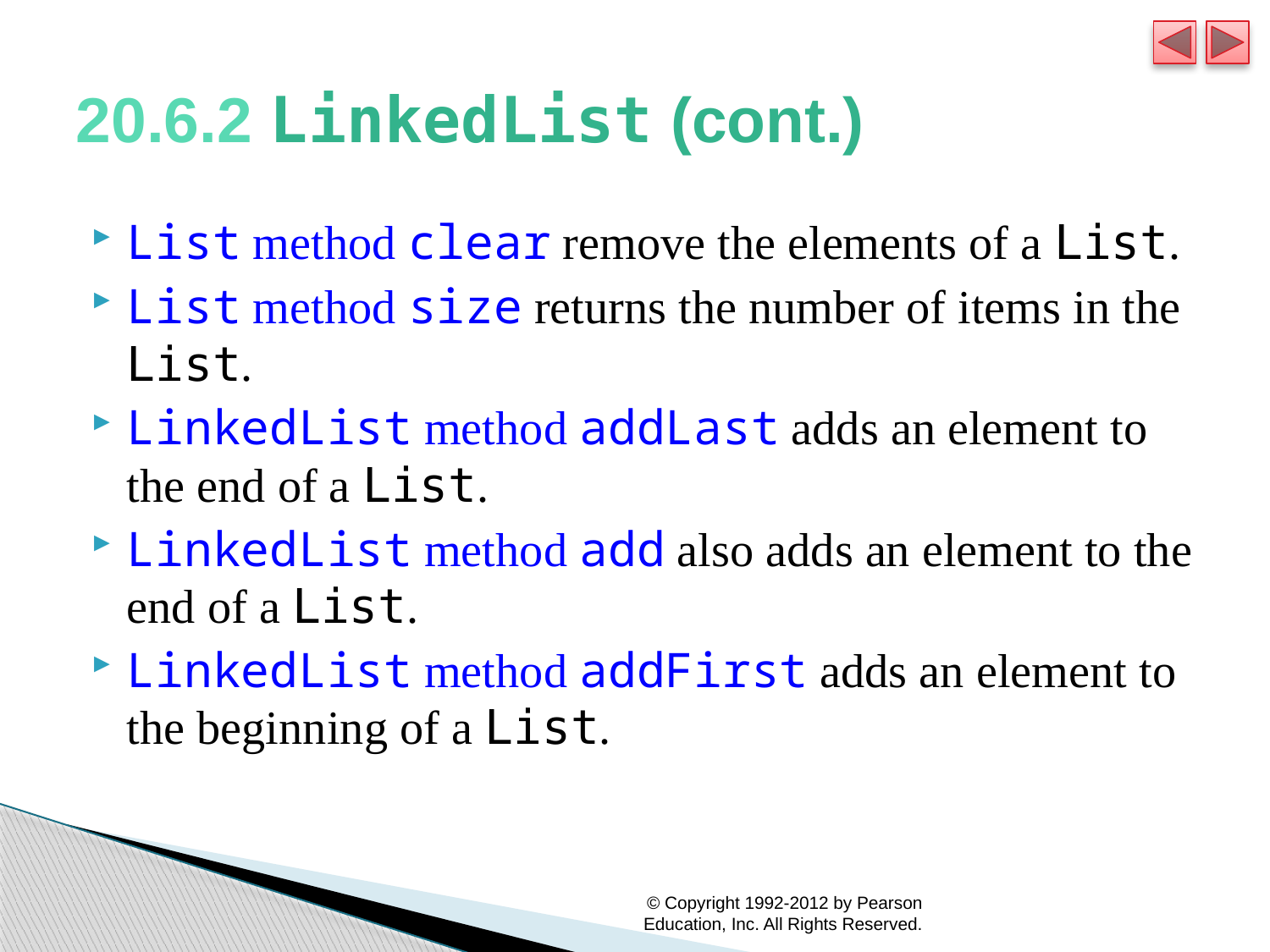

# 20.6.2 LinkedList (cont.)
List method clear remove the elements of a List.
List method size returns the number of items in the List.
LinkedList method addLast adds an element to the end of a List.
LinkedList method add also adds an element to the end of a List.
LinkedList method addFirst adds an element to the beginning of a List.

© Copyright 1992-2012 by Pearson Education, Inc. All Rights Reserved.